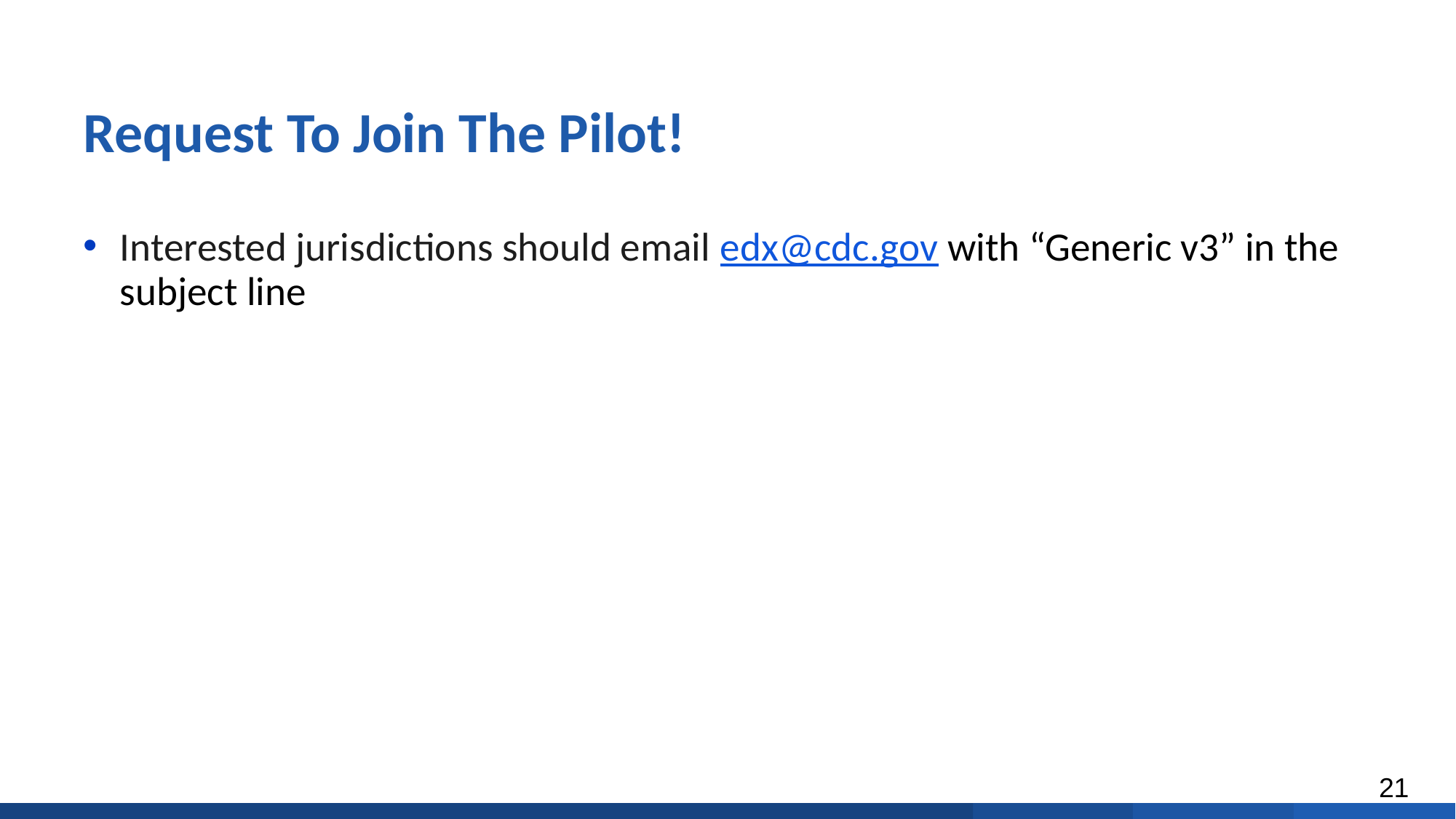

# Request To Join The Pilot!
Interested jurisdictions should email edx@cdc.gov with “Generic v3” in the subject line

21